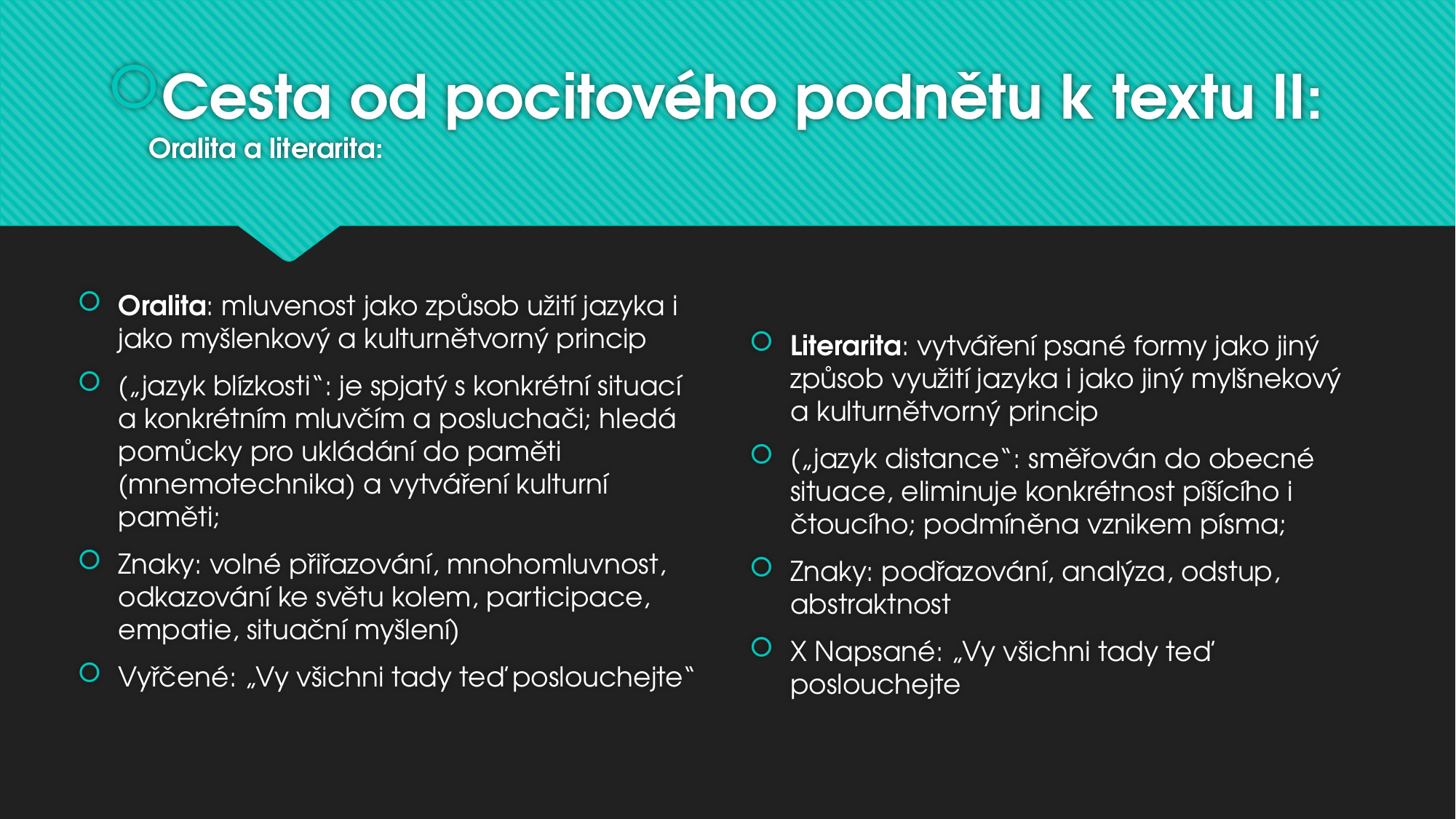

# Cesta od pocitového podnětu k textu II: Oralita a literarita:
Oralita: mluvenost jako způsob užití jazyka i jako myšlenkový a kulturnětvorný princip
(„jazyk blízkosti“: je spjatý s konkrétní situací a konkrétním mluvčím a posluchači; hledá pomůcky pro ukládání do paměti (mnemotechnika) a vytváření kulturní paměti;
Znaky: volné přiřazování, mnohomluvnost, odkazování ke světu kolem, participace, empatie, situační myšlení)
Vyřčené: „Vy všichni tady teď poslouchejte“

Literarita: vytváření psané formy jako jiný způsob využití jazyka i jako jiný mylšnekový a kulturnětvorný princip
(„jazyk distance“: směřován do obecné situace, eliminuje konkrétnost píšícího i čtoucího; podmíněna vznikem písma;
Znaky: podřazování, analýza, odstup, abstraktnost
X Napsané: „Vy všichni tady teď poslouchejte